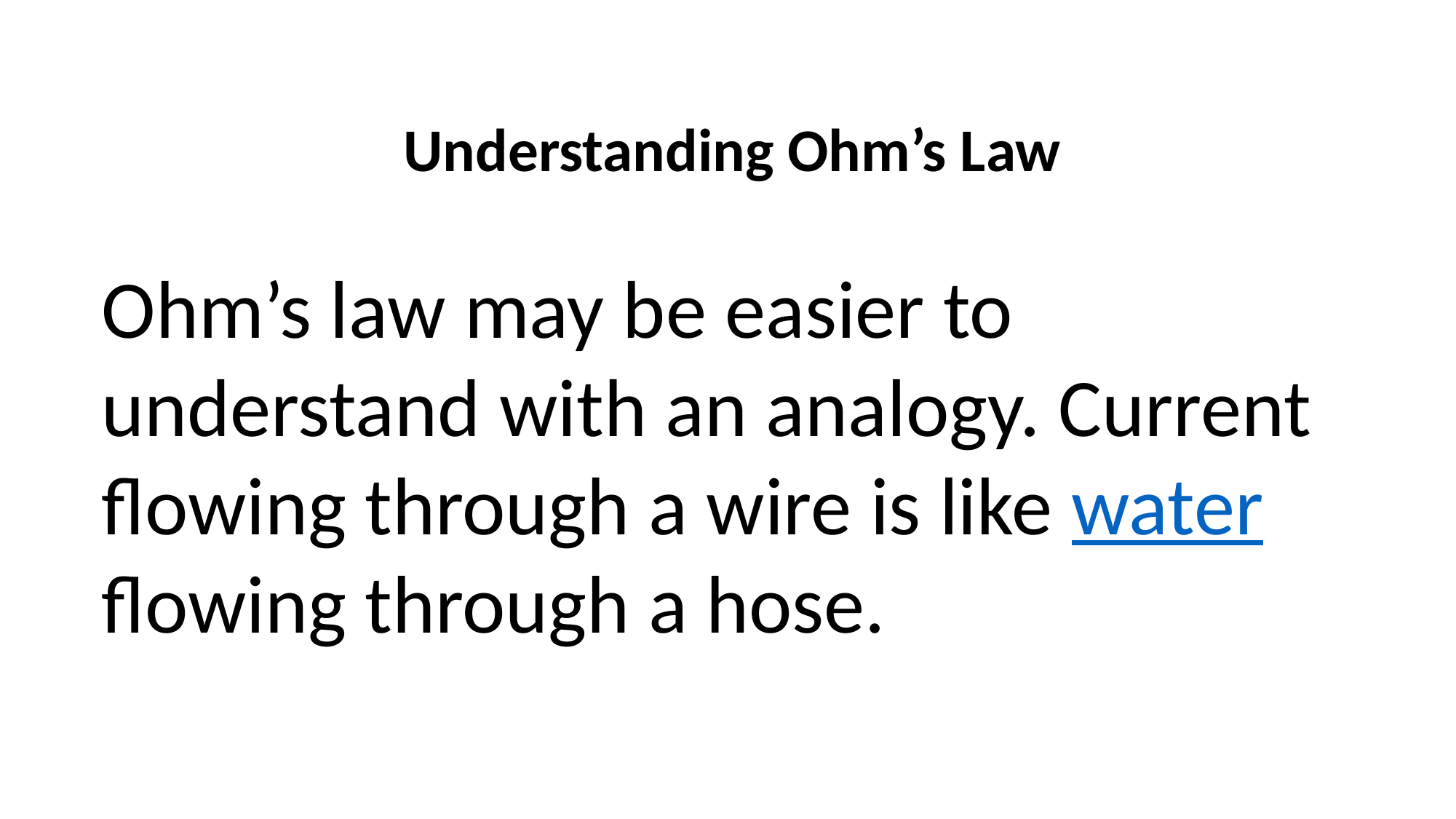

Understanding Ohm’s Law

Ohm’s law may be easier to understand with an analogy. Current flowing through a wire is like water flowing through a hose.